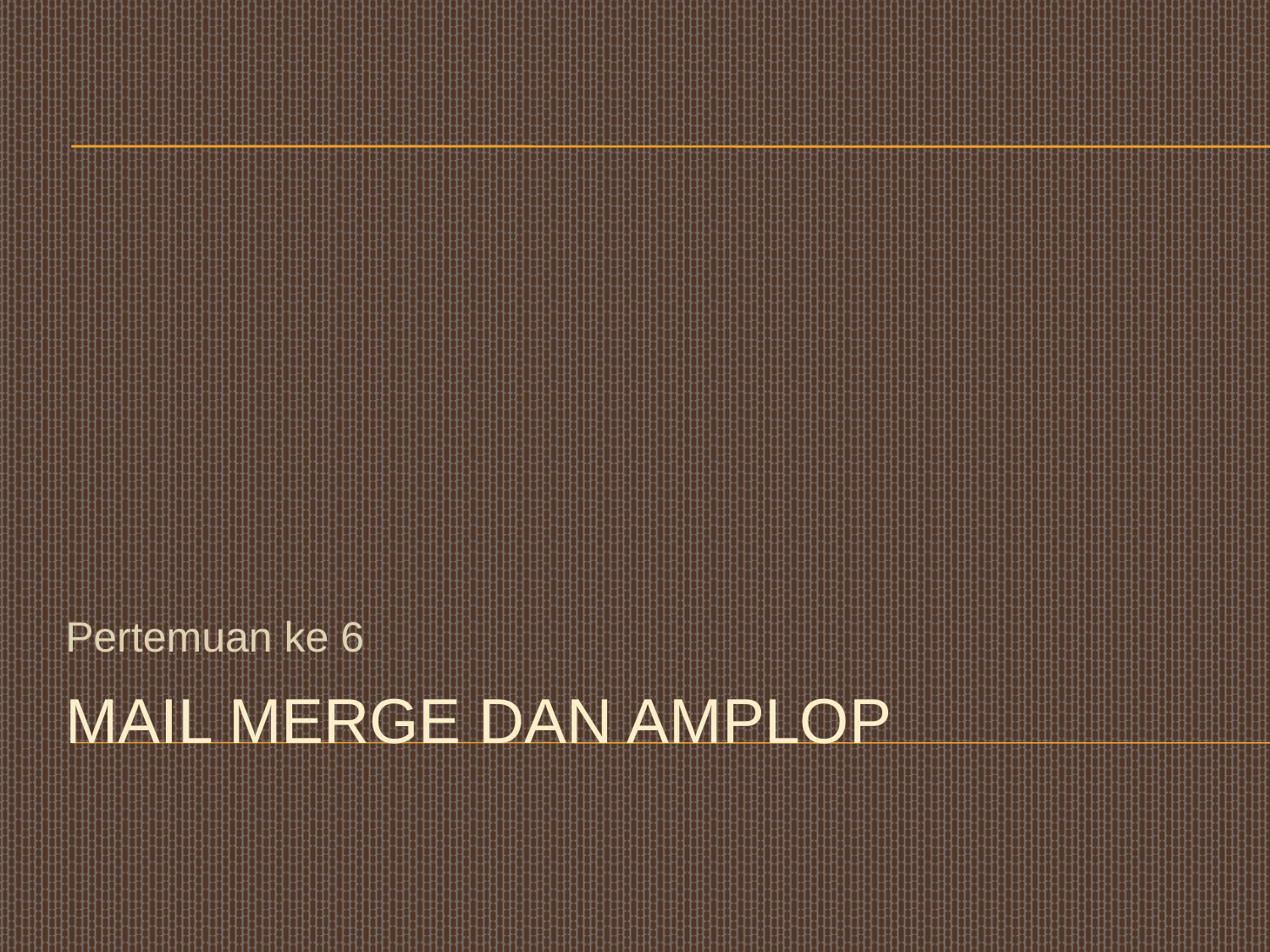

Pertemuan ke 6
# Mail merge dan amplop